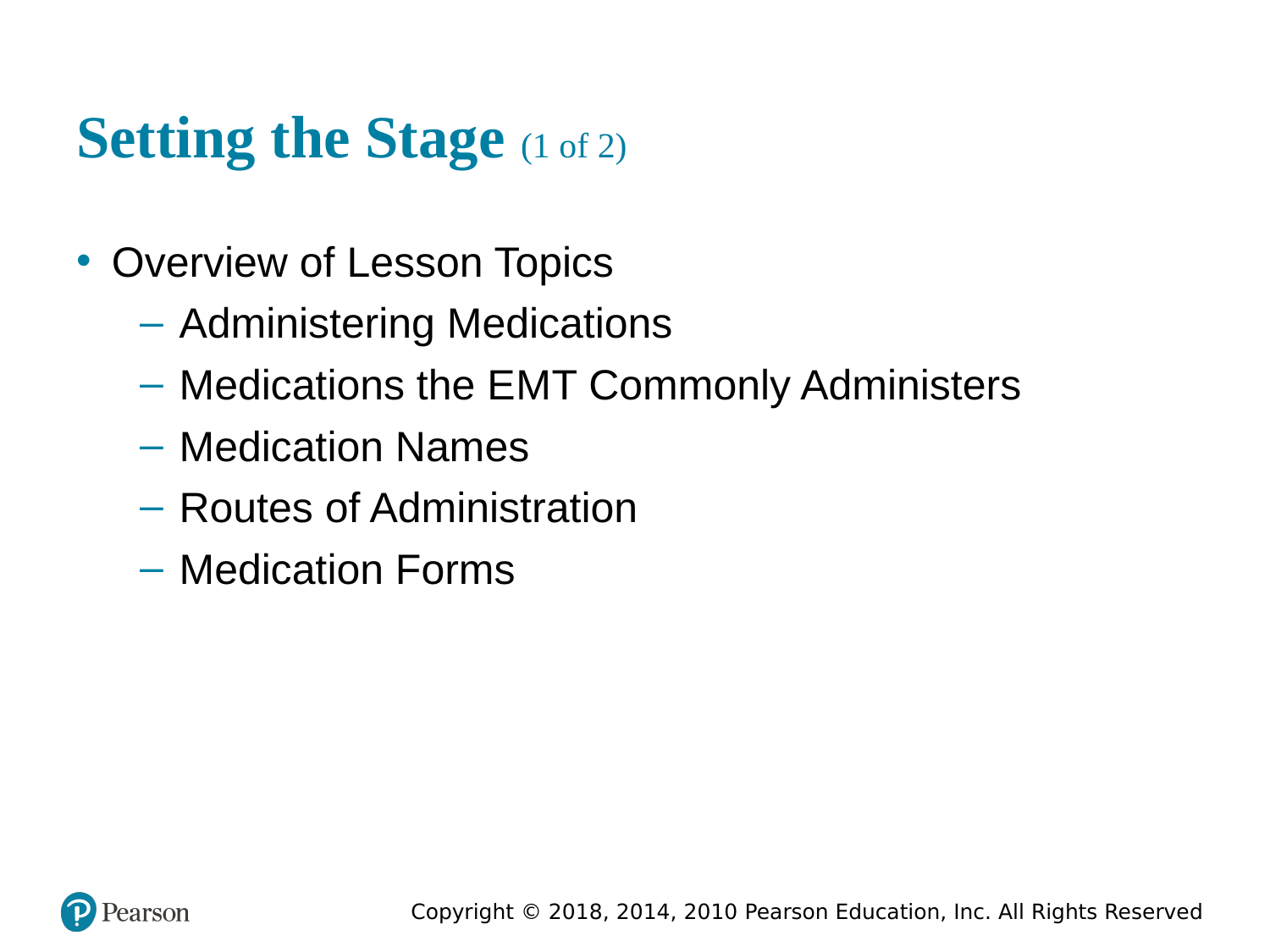

# Setting the Stage (1 of 2)
Overview of Lesson Topics
Administering Medications
Medications the E M T Commonly Administers
Medication Names
Routes of Administration
Medication Forms